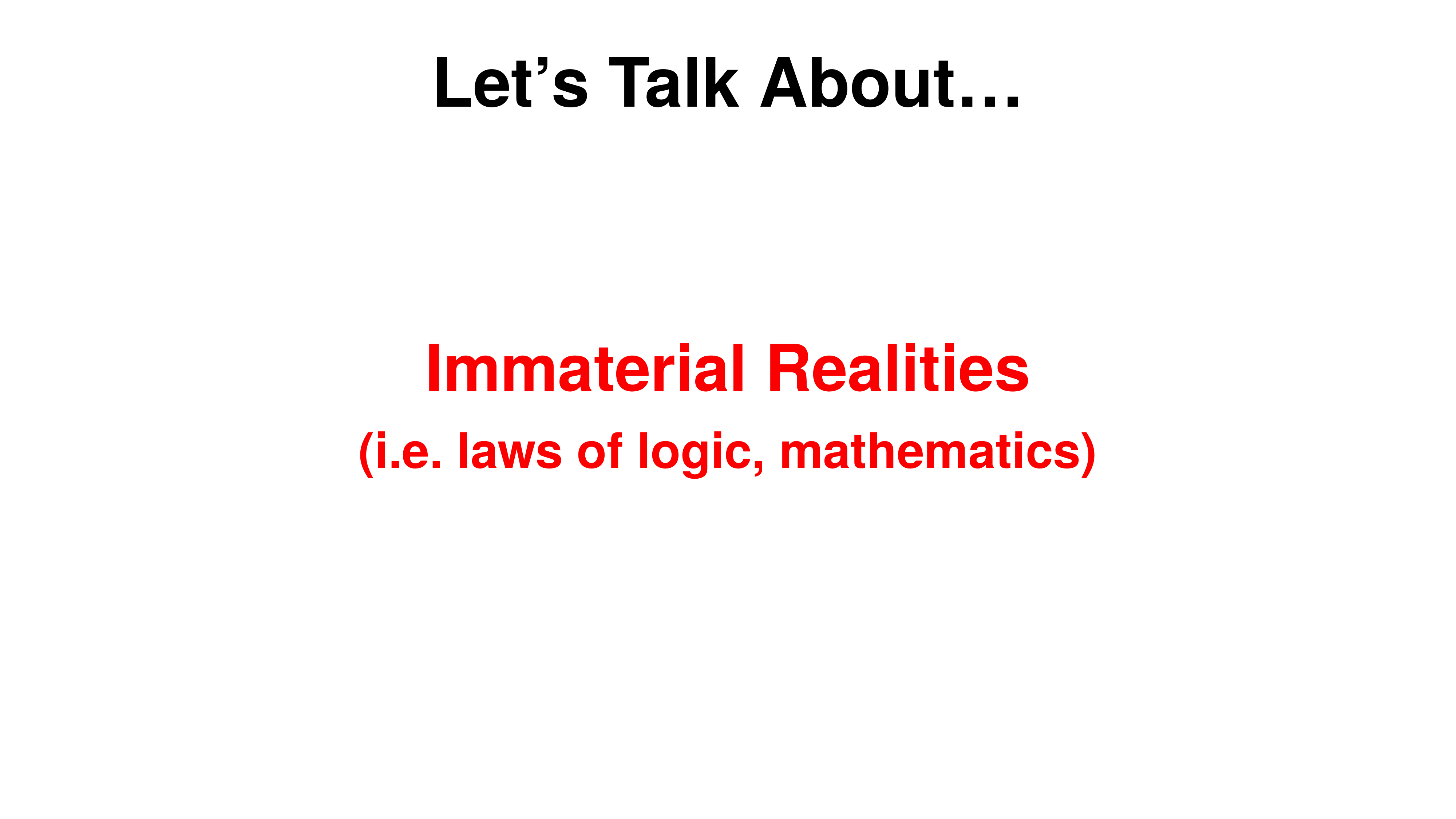

Let’s Talk About…
Immaterial Realities
(i.e. laws of logic, mathematics)